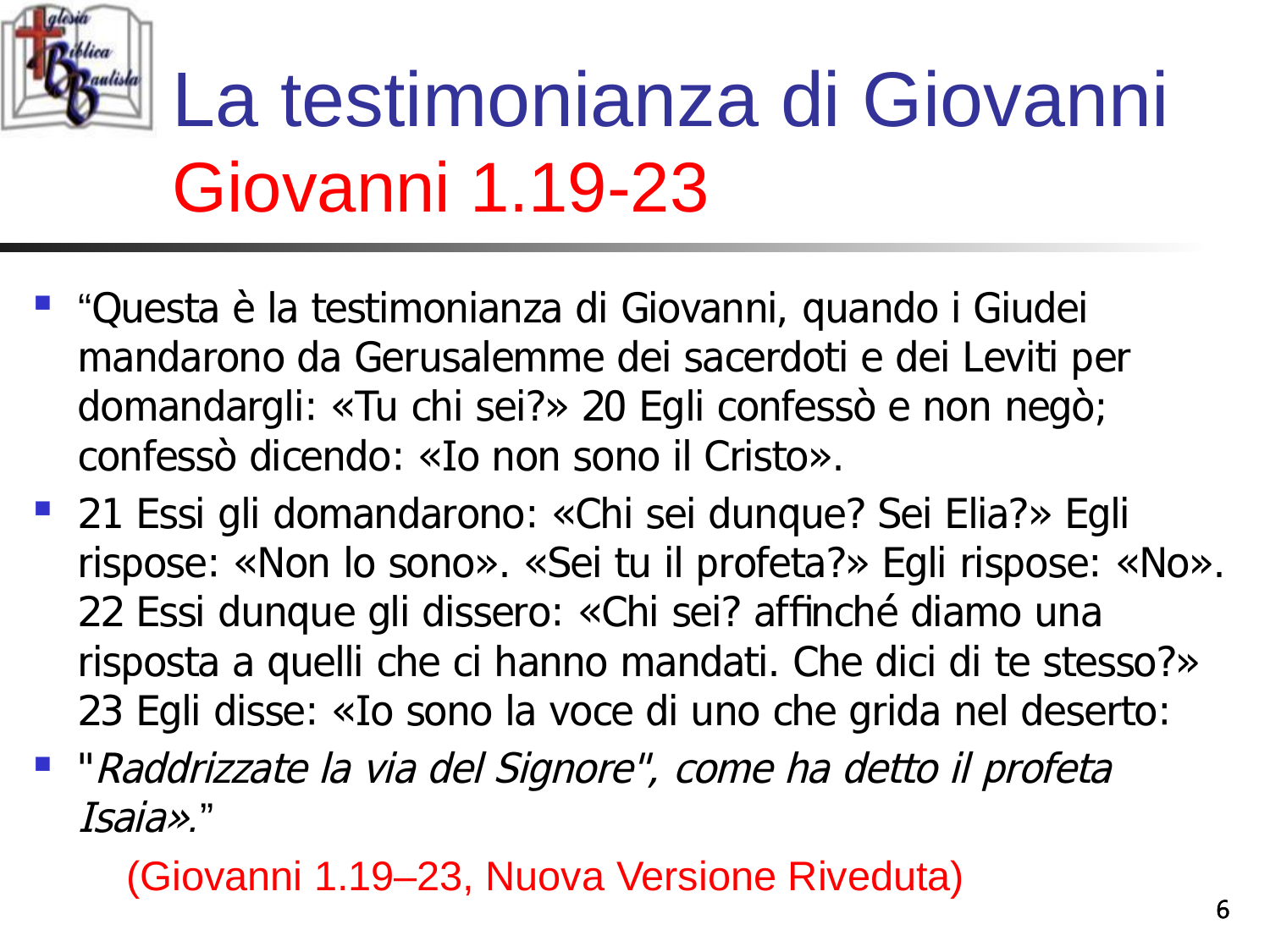

# La testimonianza di Giovanni Giovanni 1.19-23
“Questa è la testimonianza di Giovanni, quando i Giudei mandarono da Gerusalemme dei sacerdoti e dei Leviti per domandargli: «Tu chi sei?» 20 Egli confessò e non negò; confessò dicendo: «Io non sono il Cristo».
21 Essi gli domandarono: «Chi sei dunque? Sei Elia?» Egli rispose: «Non lo sono». «Sei tu il profeta?» Egli rispose: «No». 22 Essi dunque gli dissero: «Chi sei? affinché diamo una risposta a quelli che ci hanno mandati. Che dici di te stesso?» 23 Egli disse: «Io sono la voce di uno che grida nel deserto:
"Raddrizzate la via del Signore", come ha detto il profeta Isaia».”
	(Giovanni 1.19–23, Nuova Versione Riveduta)

6
6